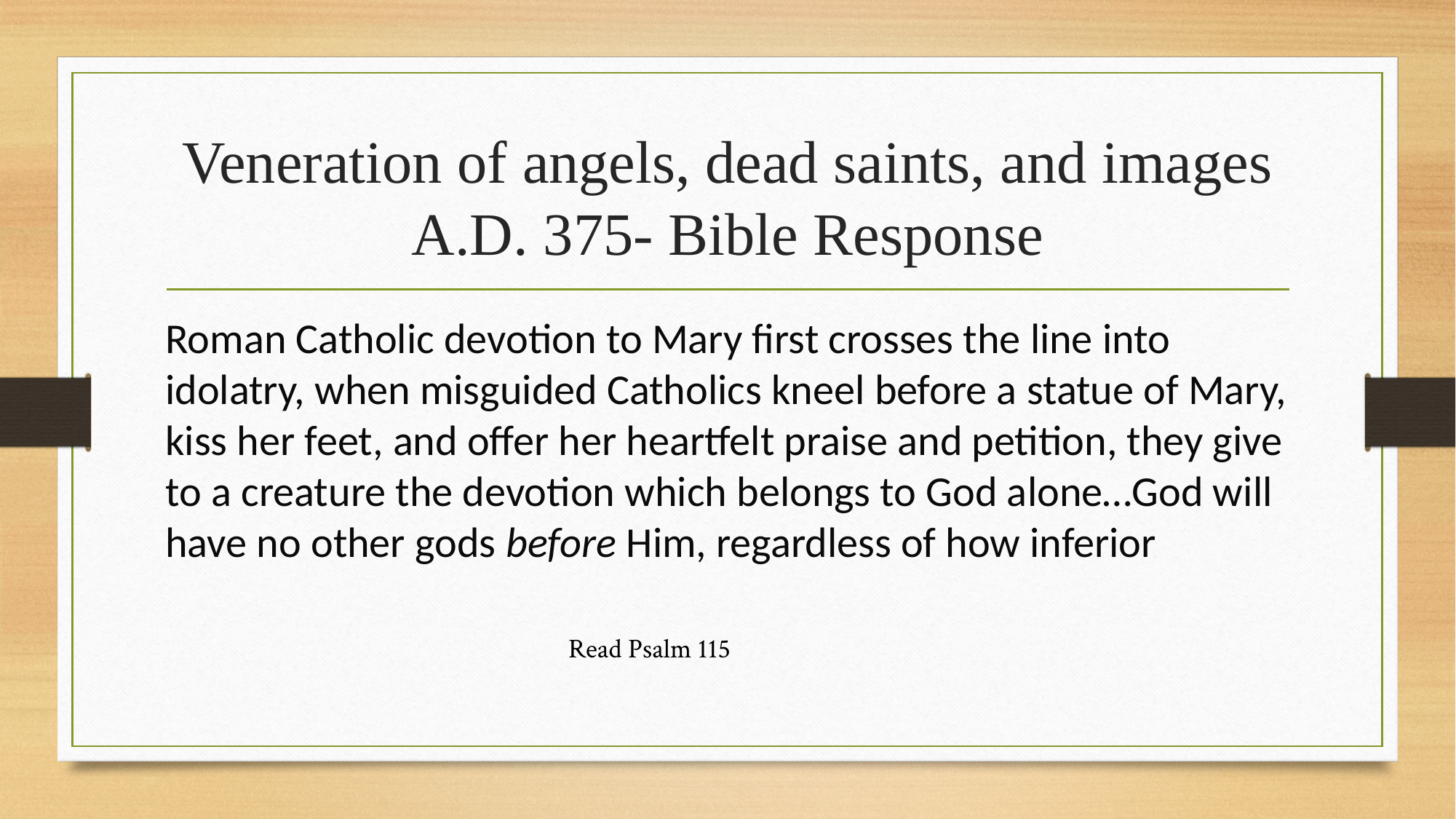

# Veneration of angels, dead saints, and images A.D. 375- Bible Response
Roman Catholic devotion to Mary first crosses the line into idolatry, when misguided Catholics kneel before a statue of Mary, kiss her feet, and offer her heartfelt praise and petition, they give to a creature the devotion which belongs to God alone…God will have no other gods before Him, regardless of how inferior
Read Psalm 115